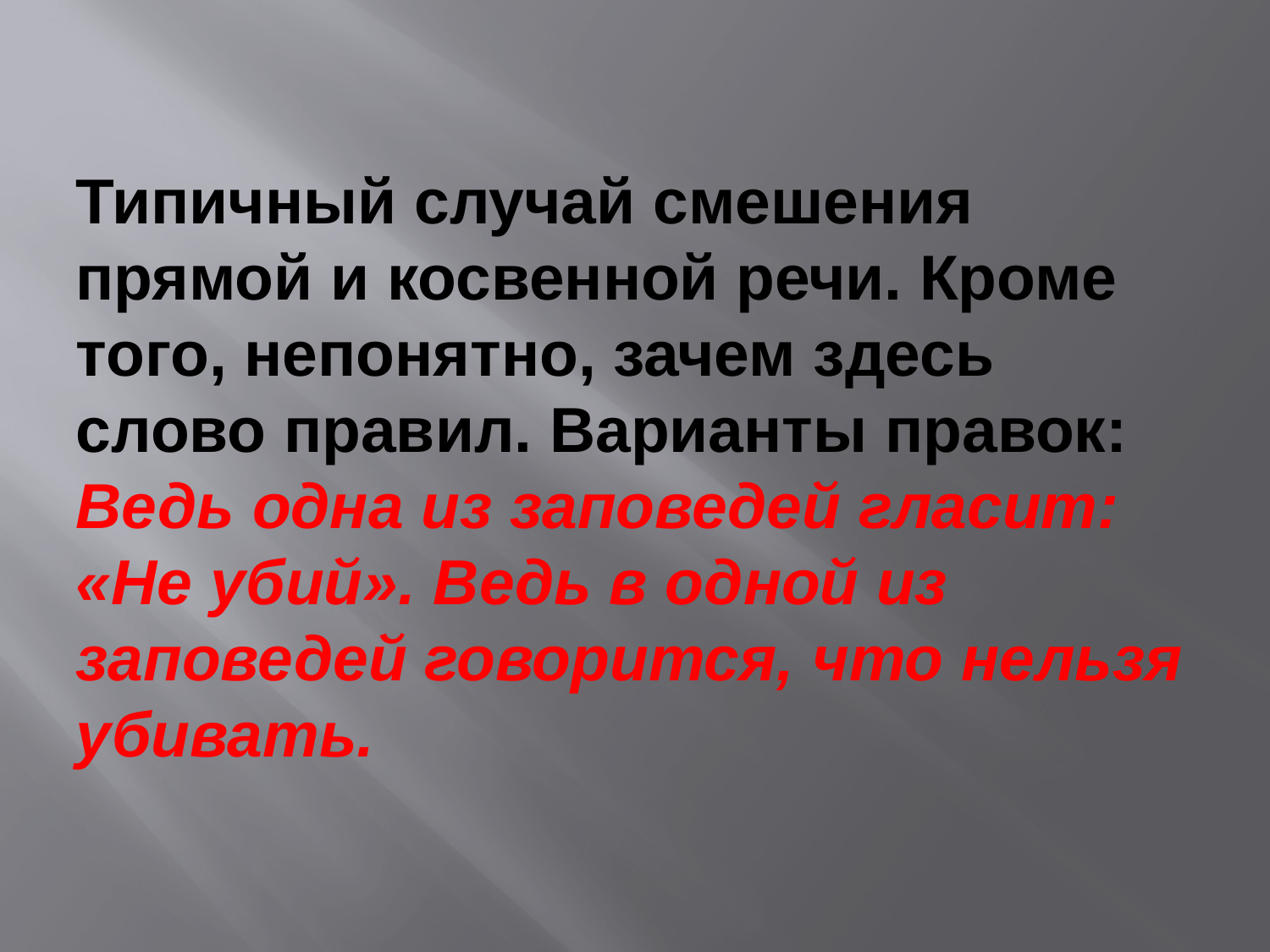

# Типичный случай смешения прямой и косвенной речи. Кроме того, непонятно, зачем здесь слово правил. Варианты правок: Ведь одна из заповедей гласит: «Не убий». Ведь в одной из заповедей говорится, что нельзя убивать.